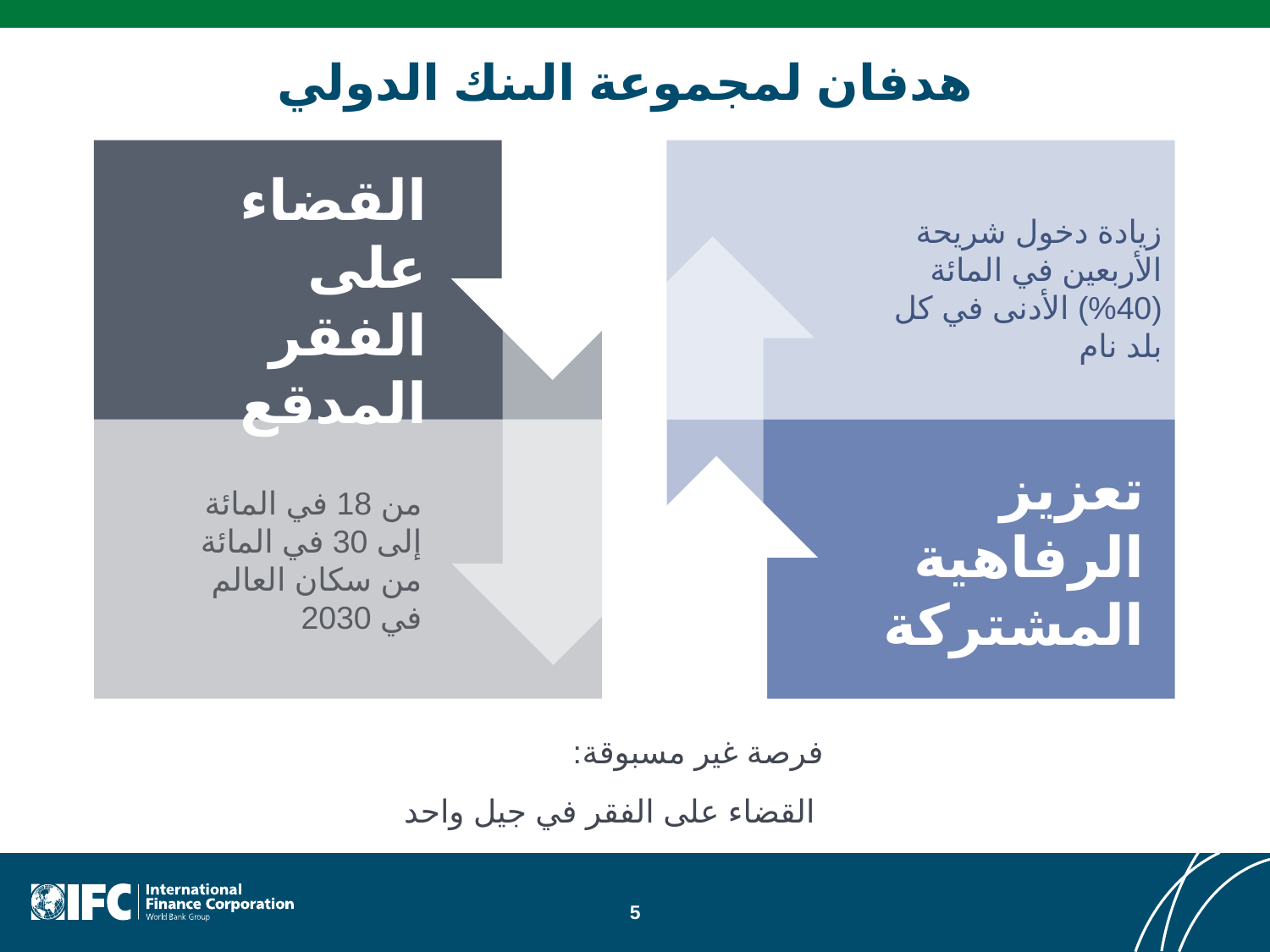

# هدفان لمجموعة البنك الدولي

القضاء على
الفقر
المدقع

زيادة دخول شريحة الأربعين في المائة (40%) الأدنى في كل بلد نام

تعزيز الرفاهية
المشتركة

من 18 في المائة
إلى 30 في المائة من سكان العالم في 2030

فرصة غير مسبوقة:
  القضاء على الفقر في جيل واحد
5